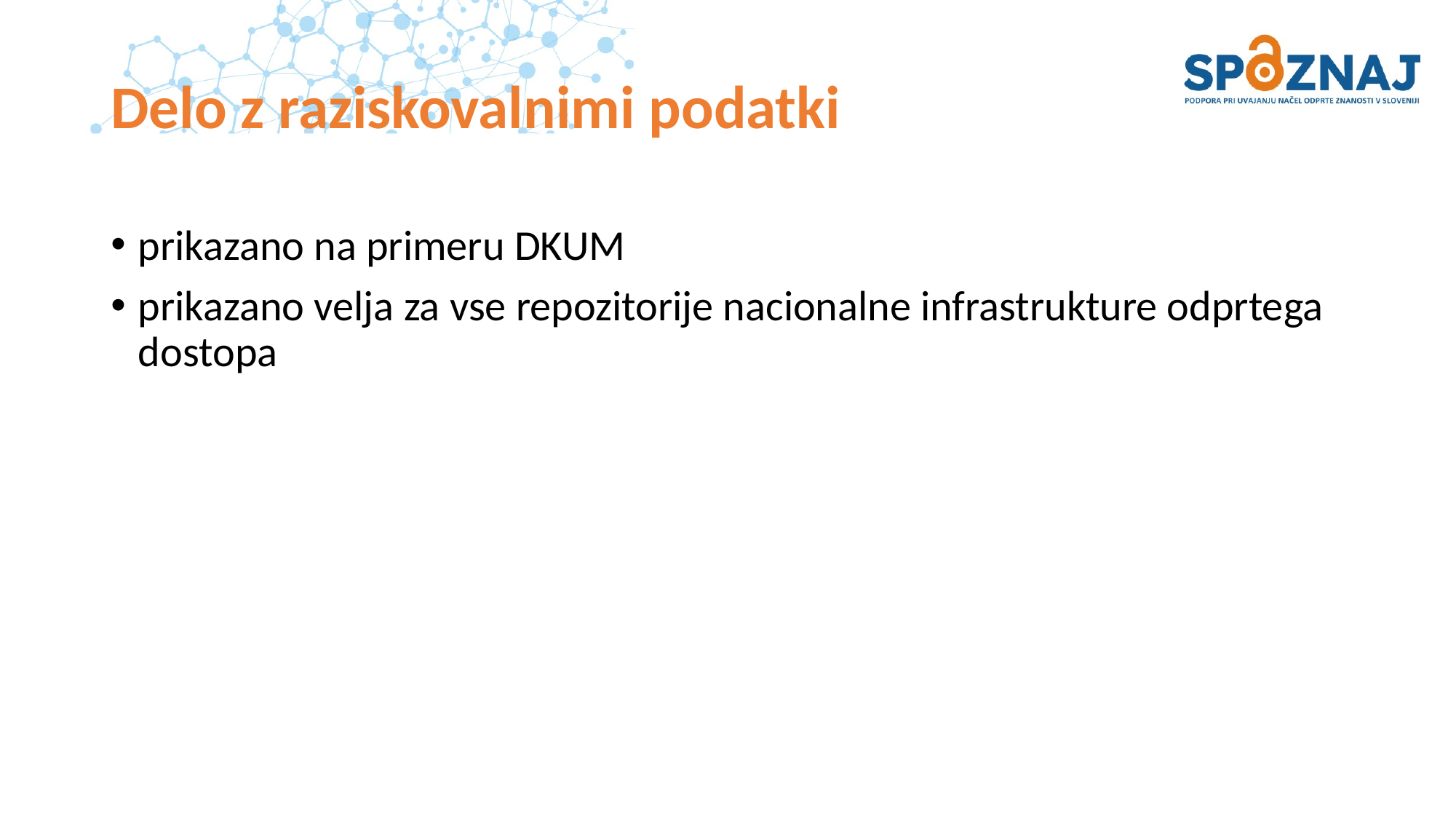

# Delo z raziskovalnimi podatki
prikazano na primeru DKUM
prikazano velja za vse repozitorije nacionalne infrastrukture odprtega dostopa